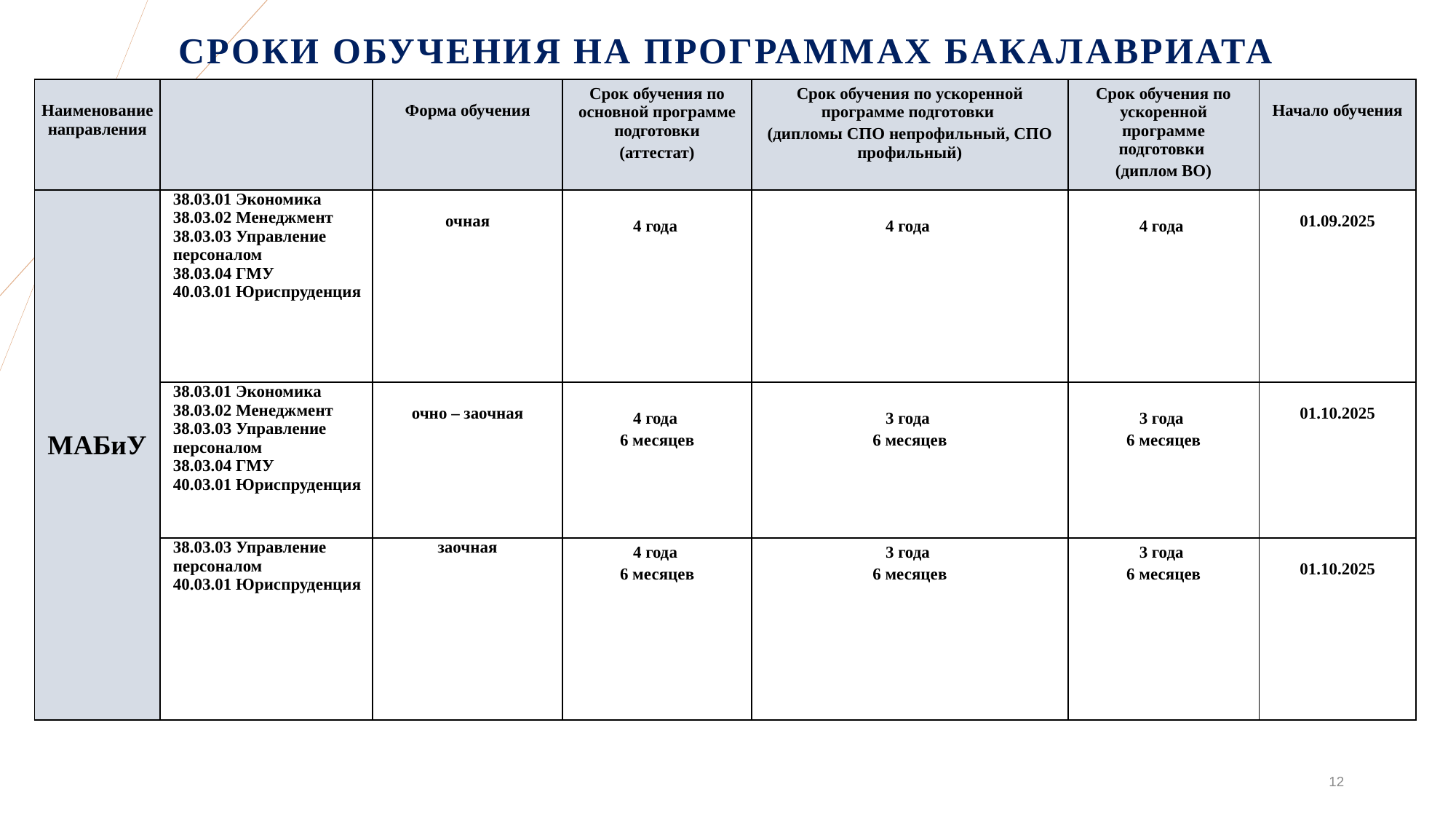

# Сроки обучения на программах бакалавриата
| Наименование направления |  | Форма обучения | Срок обучения по основной программе подготовки (аттестат) | Срок обучения по ускоренной программе подготовки (дипломы СПО непрофильный, СПО профильный) | Срок обучения по ускоренной программе подготовки (диплом ВО) | Начало обучения |
| --- | --- | --- | --- | --- | --- | --- |
| МАБиУ | 38.03.01 Экономика 38.03.02 Менеджмент 38.03.03 Управление персоналом 38.03.04 ГМУ 40.03.01 Юриспруденция | очная | 4 года | 4 года | 4 года | 01.09.2025 |
|  | 38.03.01 Экономика 38.03.02 Менеджмент 38.03.03 Управление персоналом 38.03.04 ГМУ 40.03.01 Юриспруденция | очно – заочная | 4 года 6 месяцев | 3 года 6 месяцев | 3 года 6 месяцев | 01.10.2025 |
|  | 38.03.03 Управление персоналом 40.03.01 Юриспруденция | заочная | 4 года 6 месяцев | 3 года 6 месяцев | 3 года 6 месяцев | 01.10.2025 |
12